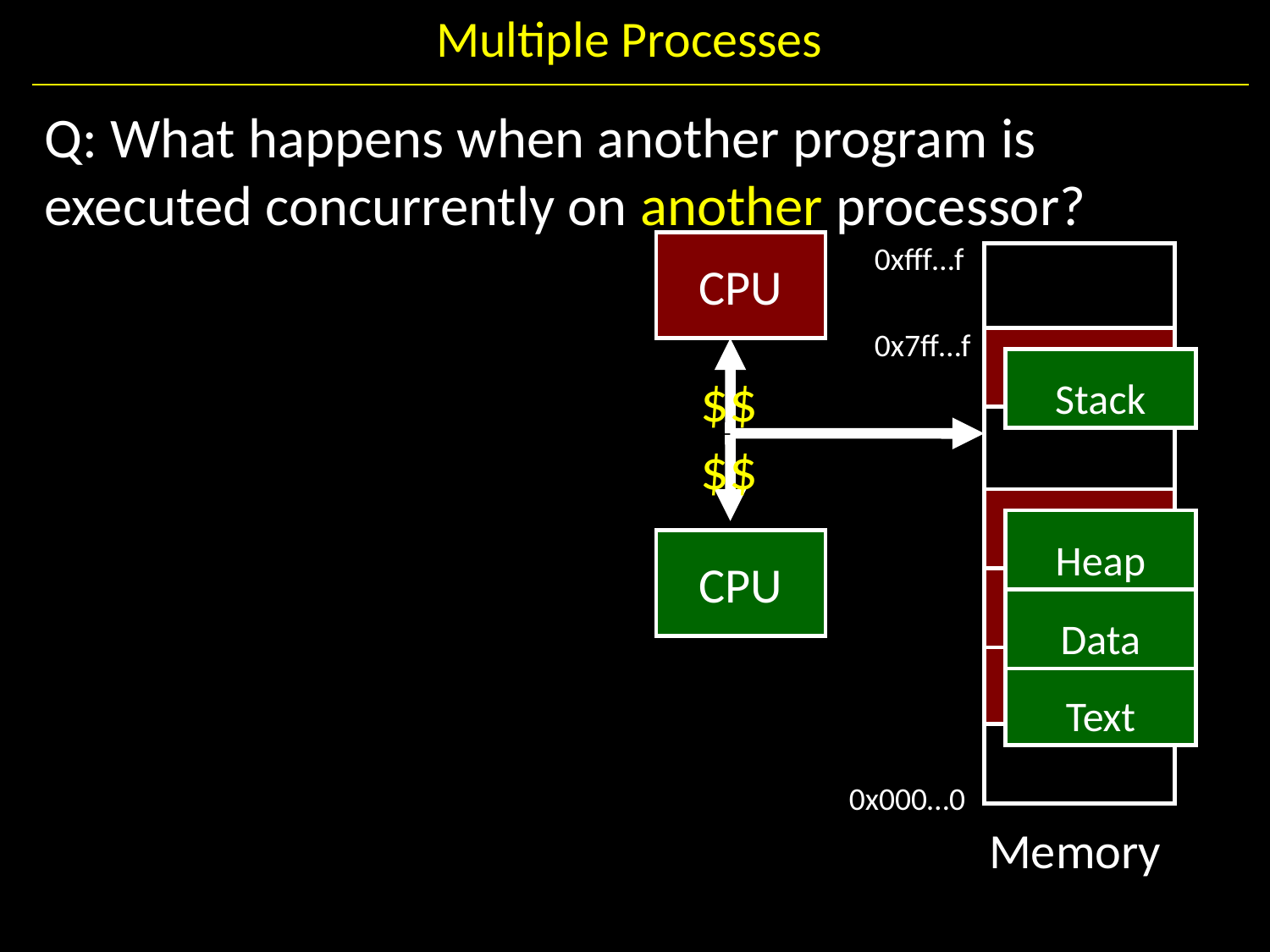

# Multiple Processes
Q: What happens when another program is executed concurrently on another processor?

CPU
0xfff…f

0x7ff…f
Stack

Stack
$$
$$

Heap
Heap
CPU
Data
Data
Text
Text
0x000…0
Memory